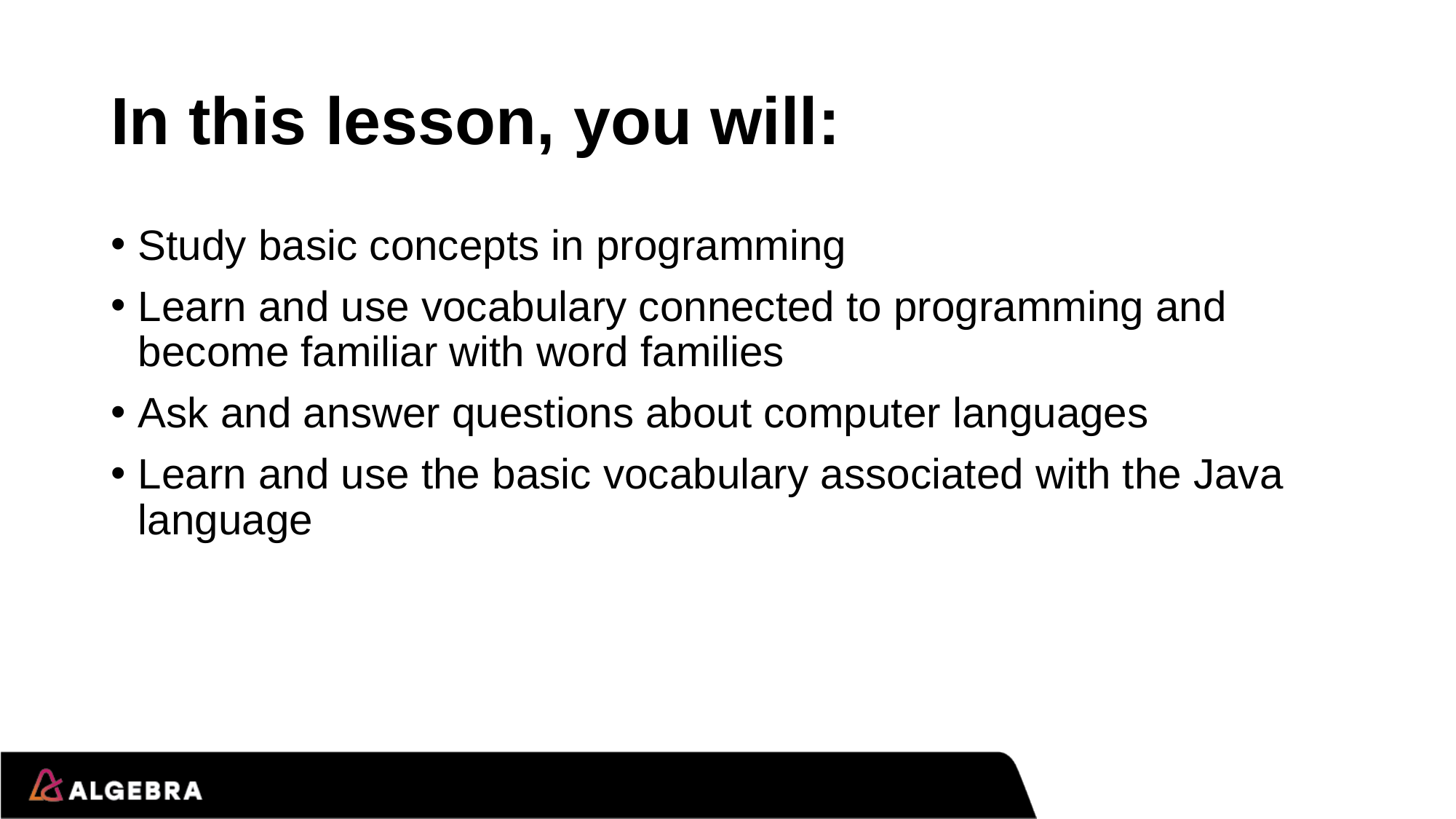

# In this lesson, you will:
Study basic concepts in programming
Learn and use vocabulary connected to programming and become familiar with word families
Ask and answer questions about computer languages
Learn and use the basic vocabulary associated with the Java language